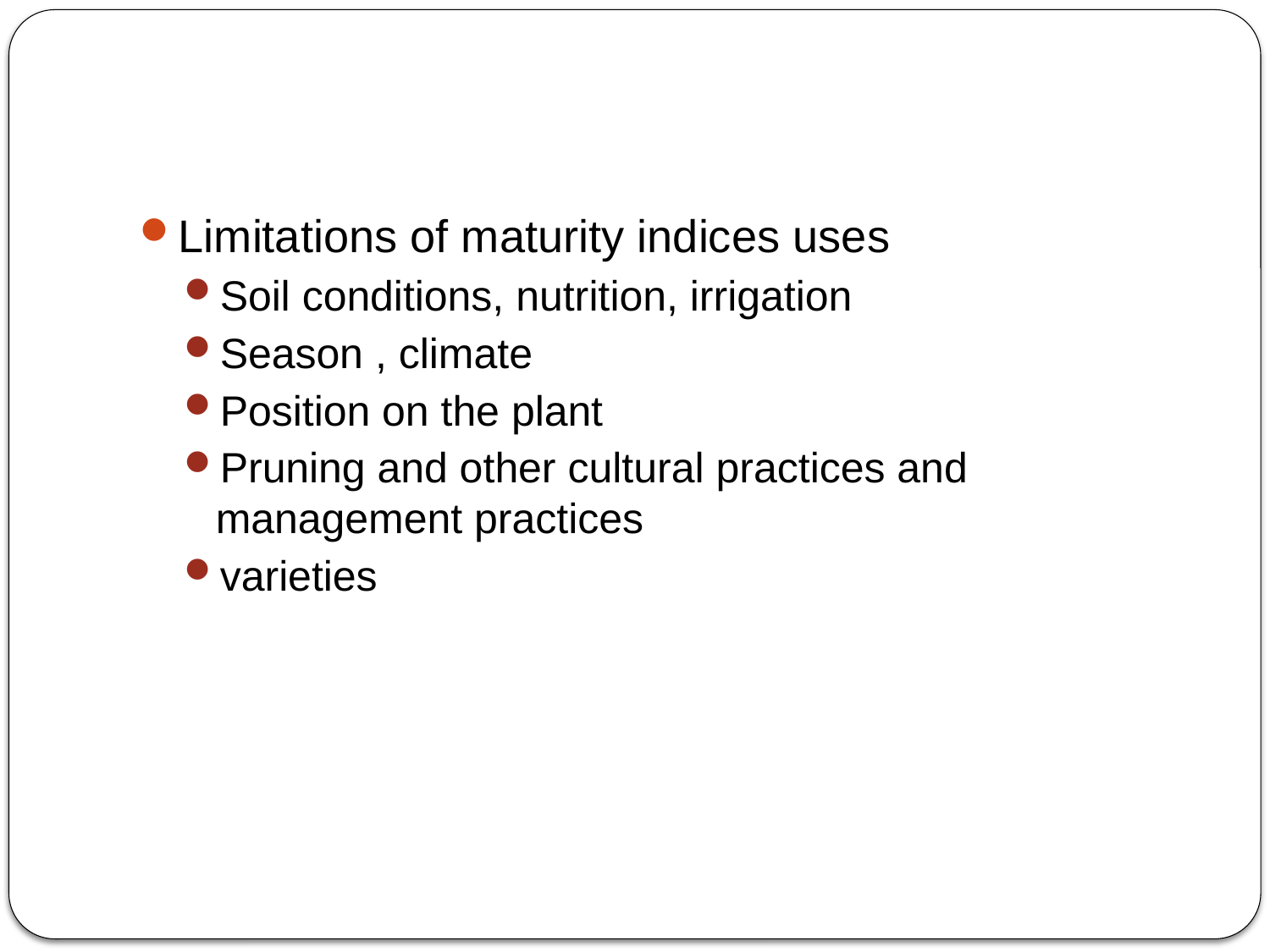

#
Limitations of maturity indices uses
Soil conditions, nutrition, irrigation
Season , climate
Position on the plant
Pruning and other cultural practices and management practices
varieties